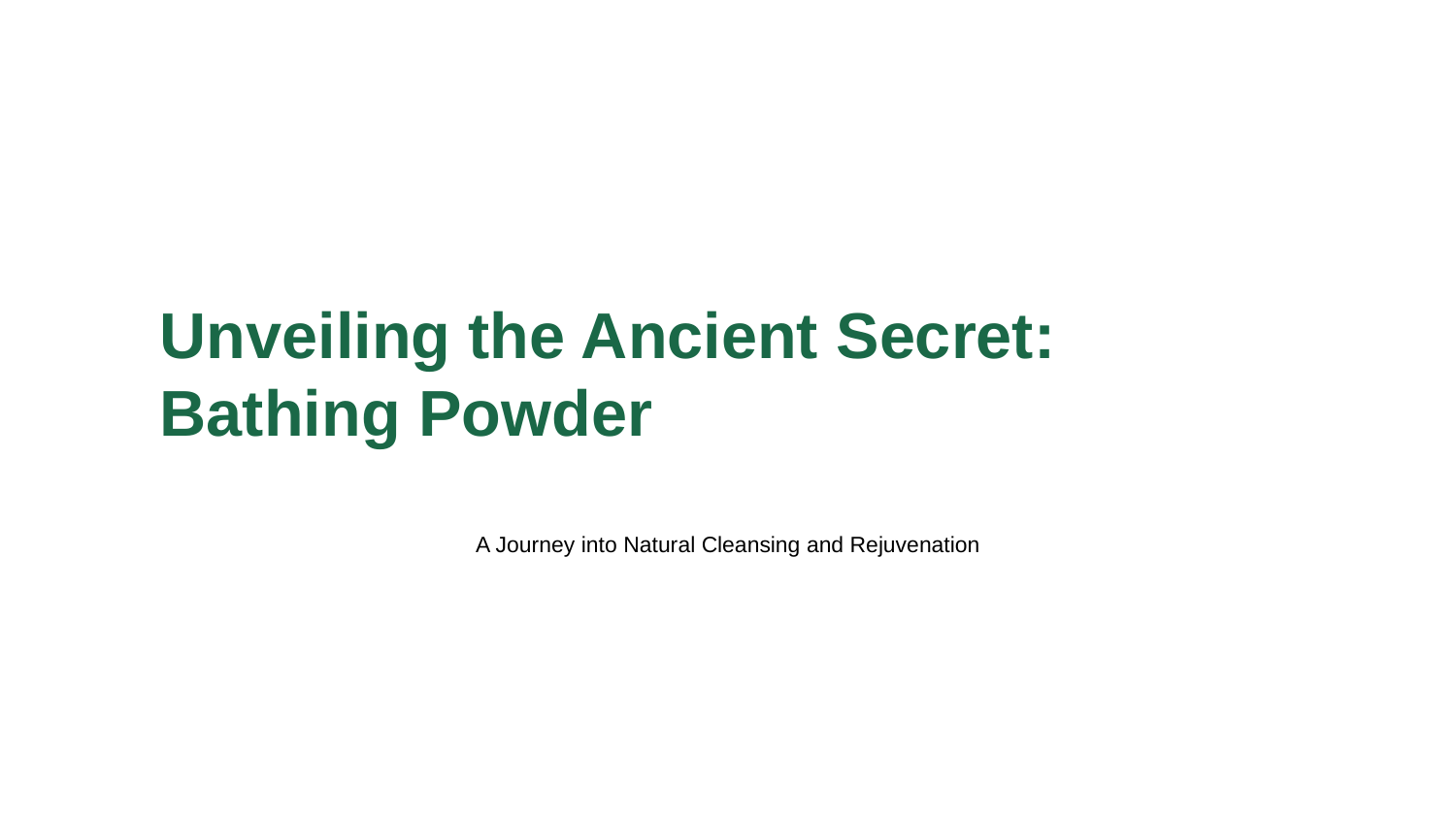

Unveiling the Ancient Secret: Bathing Powder

A Journey into Natural Cleansing and Rejuvenation